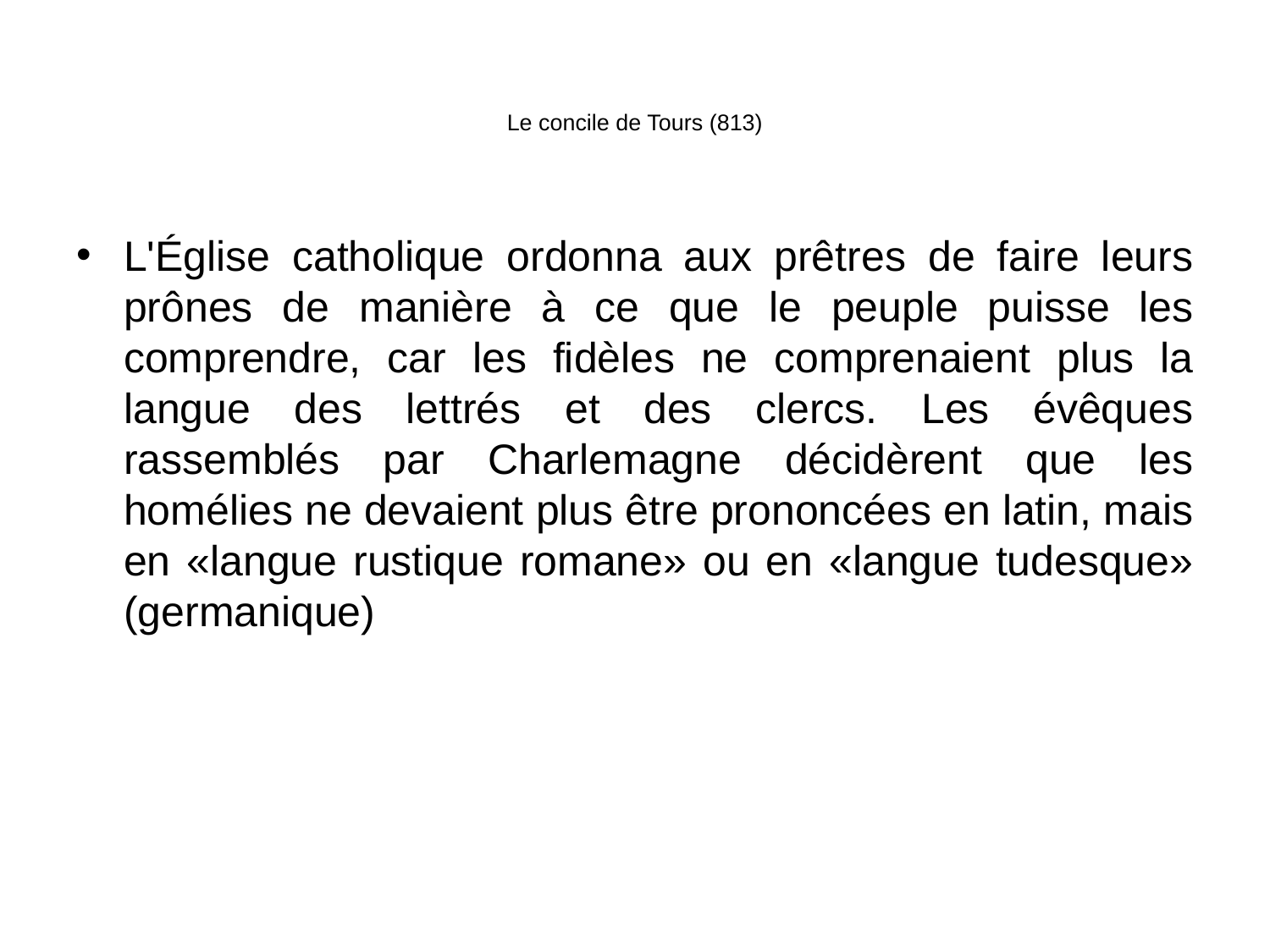

# Le concile de Tours (813)
L'Église catholique ordonna aux prêtres de faire leurs prônes de manière à ce que le peuple puisse les comprendre, car les fidèles ne comprenaient plus la langue des lettrés et des clercs. Les évêques rassemblés par Charlemagne décidèrent que les homélies ne devaient plus être prononcées en latin, mais en «langue rustique romane» ou en «langue tudesque» (germanique)